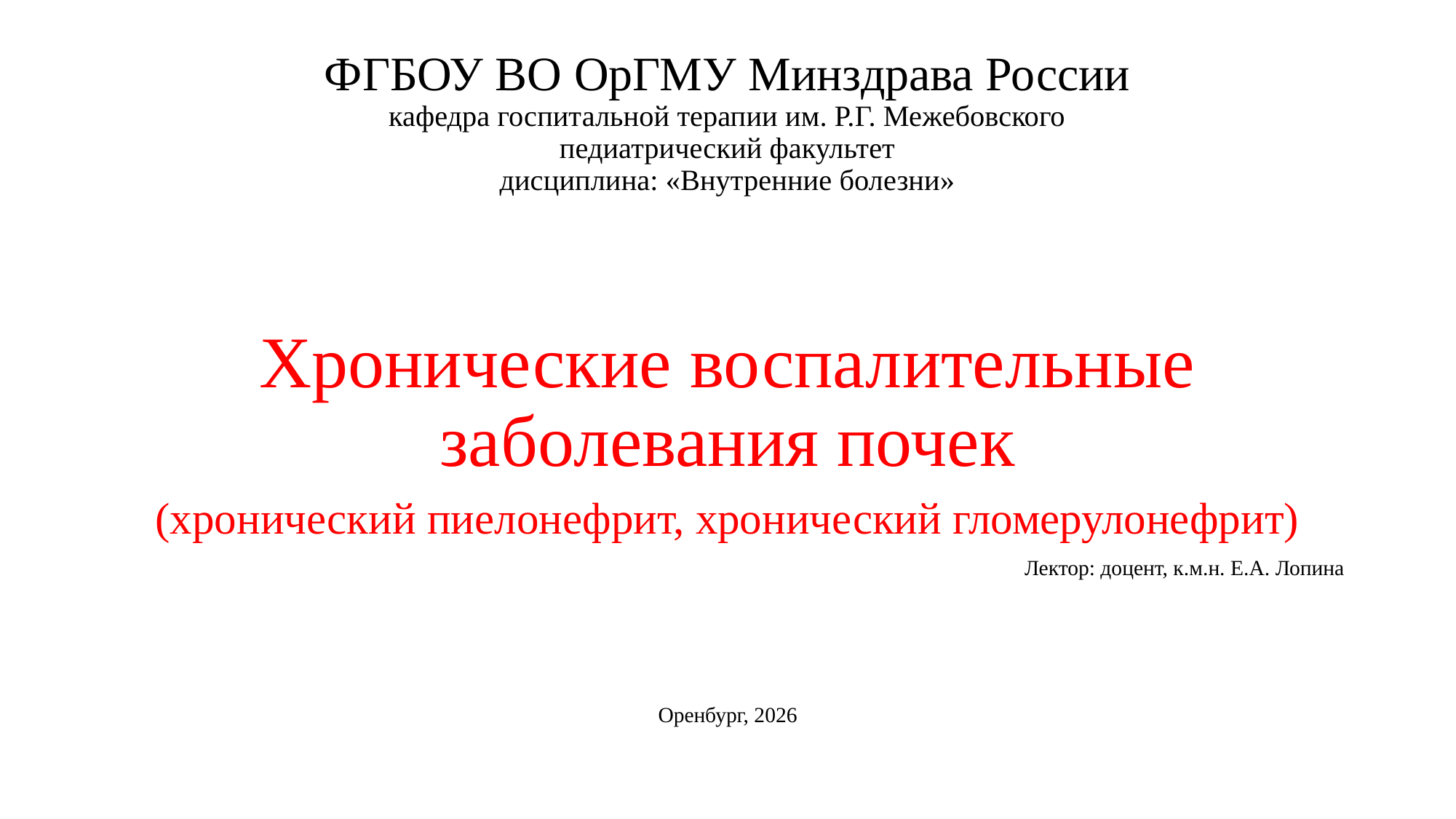

# ФГБОУ ВО ОрГМУ Минздрава России кафедра госпитальной терапии им. Р.Г. Межебовского педиатрический факультет дисциплина: «Внутренние болезни»

Хронические воспалительные заболевания почек
(хронический пиелонефрит, хронический гломерулонефрит)
Лектор: доцент, к.м.н. Е.А. Лопина

Оренбург, 2026